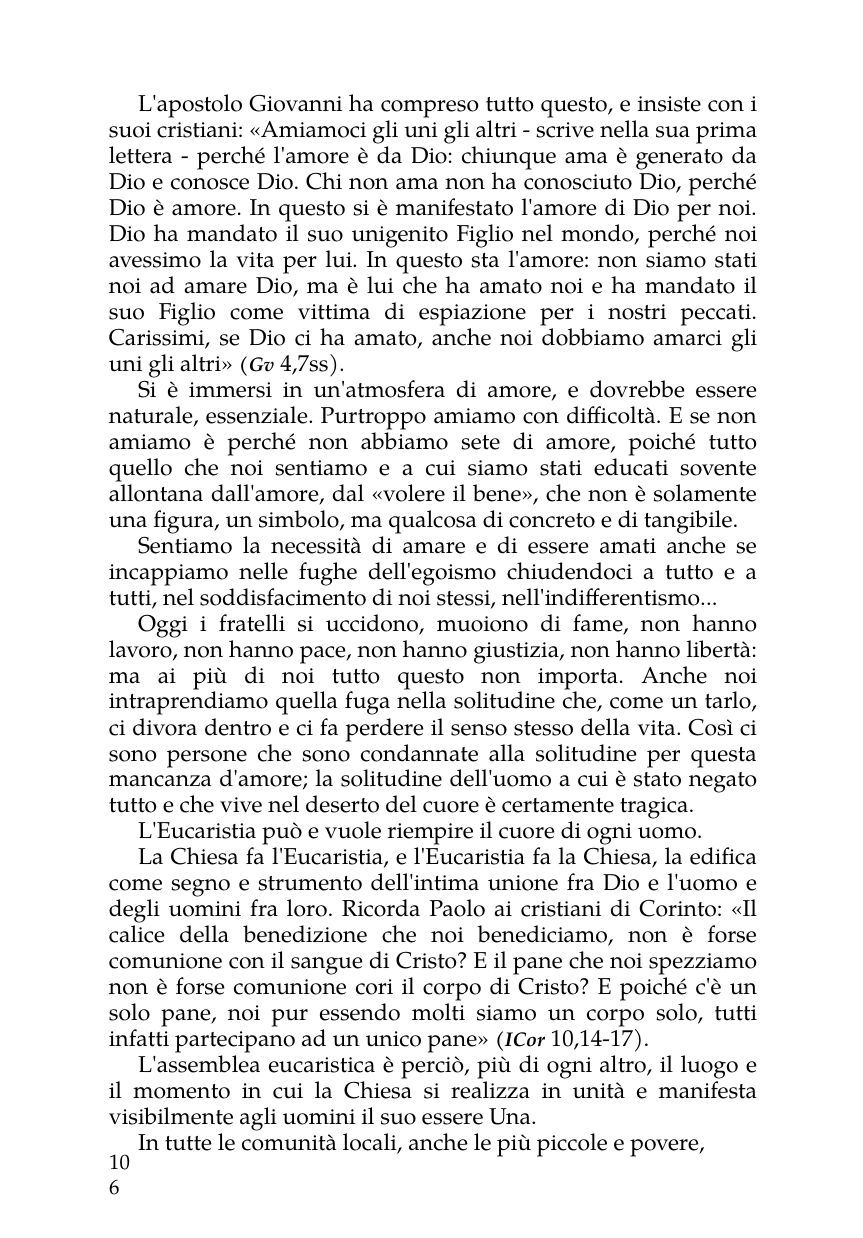

L'apostolo Giovanni ha compreso tutto questo, e insiste con i suoi cristiani: «Amiamoci gli uni gli altri - scrive nella sua prima lettera - perché l'amore è da Dio: chiunque ama è generato da Dio e conosce Dio. Chi non ama non ha conosciuto Dio, perché Dio è amore. In questo si è manifestato l'amore di Dio per noi. Dio ha mandato il suo unigenito Figlio nel mondo, perché noi avessimo la vita per lui. In questo sta l'amore: non siamo stati noi ad amare Dio, ma è lui che ha amato noi e ha mandato il suo Figlio come vittima di espiazione per i nostri peccati. Carissimi, se Dio ci ha amato, anche noi dobbiamo amarci gli uni gli altri» (Gv 4,7ss).
Si è immersi in un'atmosfera di amore, e dovrebbe essere naturale, essenziale. Purtroppo amiamo con difficoltà. E se non amiamo è perché non abbiamo sete di amore, poiché tutto quello che noi sentiamo e a cui siamo stati educati sovente allontana dall'amore, dal «volere il bene», che non è solamente una figura, un simbolo, ma qualcosa di concreto e di tangibile.
Sentiamo la necessità di amare e di essere amati anche se incappiamo nelle fughe dell'egoismo chiudendoci a tutto e a tutti, nel soddisfacimento di noi stessi, nell'indifferentismo...
Oggi i fratelli si uccidono, muoiono di fame, non hanno lavoro, non hanno pace, non hanno giustizia, non hanno libertà: ma ai più di noi tutto questo non importa. Anche noi intraprendiamo quella fuga nella solitudine che, come un tarlo, ci divora dentro e ci fa perdere il senso stesso della vita. Così ci sono persone che sono condannate alla solitudine per questa mancanza d'amore; la solitudine dell'uomo a cui è stato negato tutto e che vive nel deserto del cuore è certamente tragica.
L'Eucaristia può e vuole riempire il cuore di ogni uomo.
La Chiesa fa l'Eucaristia, e l'Eucaristia fa la Chiesa, la edifica come segno e strumento dell'intima unione fra Dio e l'uomo e degli uomini fra loro. Ricorda Paolo ai cristiani di Corinto: «Il calice della benedizione che noi benediciamo, non è forse comunione con il sangue di Cristo? E il pane che noi spezziamo non è forse comunione cori il corpo di Cristo? E poiché c'è un solo pane, noi pur essendo molti siamo un corpo solo, tutti infatti partecipano ad un unico pane» (ICor 10,14-17).
L'assemblea eucaristica è perciò, più di ogni altro, il luogo e il momento in cui la Chiesa si realizza in unità e manifesta visibilmente agli uomini il suo essere Una.
In tutte le comunità locali, anche le più piccole e povere,
106